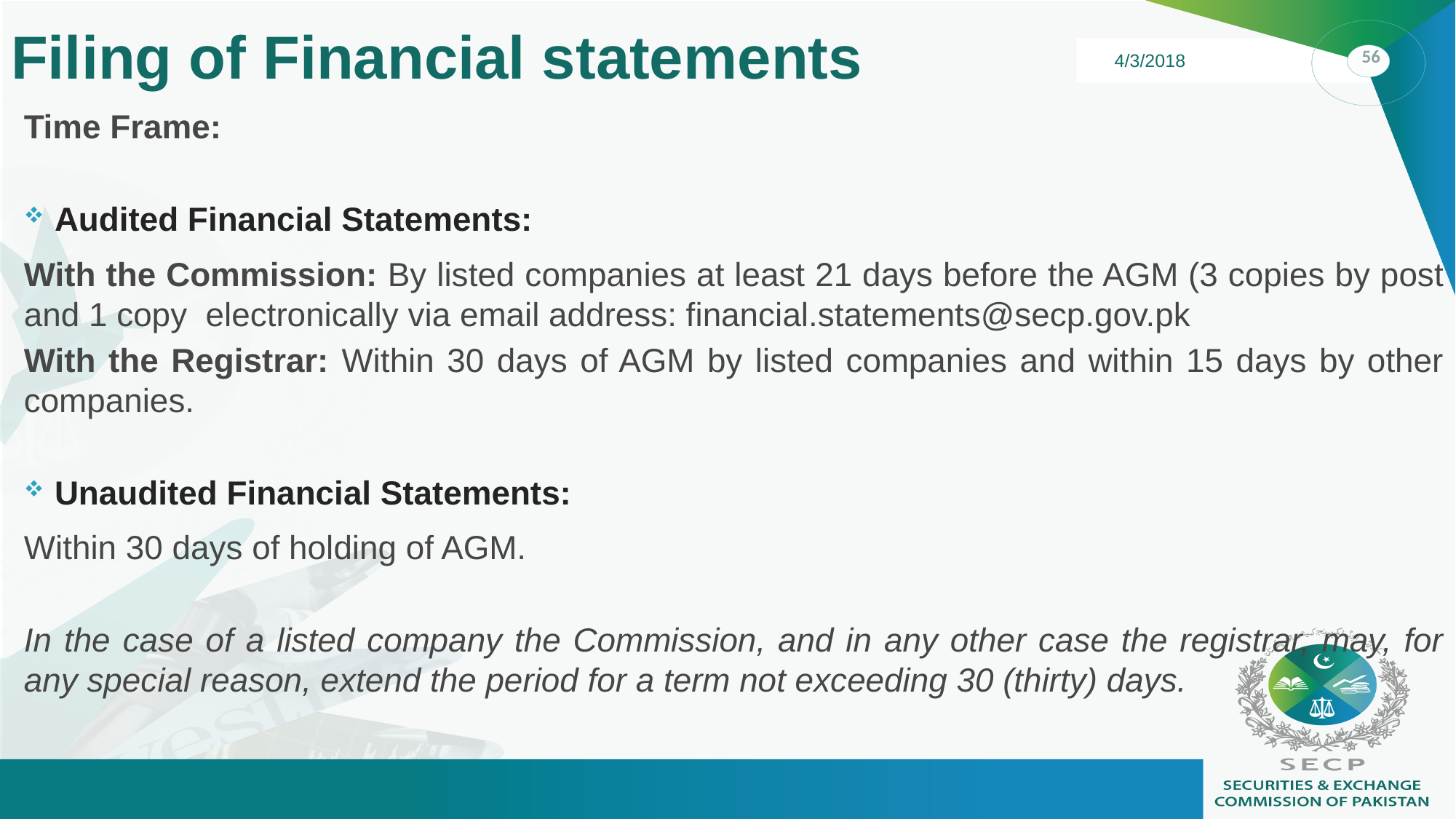

# Filing of Financial statements
Time Frame:

Audited Financial Statements:
With the Commission: By listed companies at least 21 days before the AGM (3 copies by post and 1 copy  electronically via email address: financial.statements@secp.gov.pk
With the Registrar: Within 30 days of AGM by listed companies and within 15 days by other companies.

Unaudited Financial Statements:
Within 30 days of holding of AGM.

In the case of a listed company the Commission, and in any other case the registrar, may, for any special reason, extend the period for a term not exceeding 30 (thirty) days.